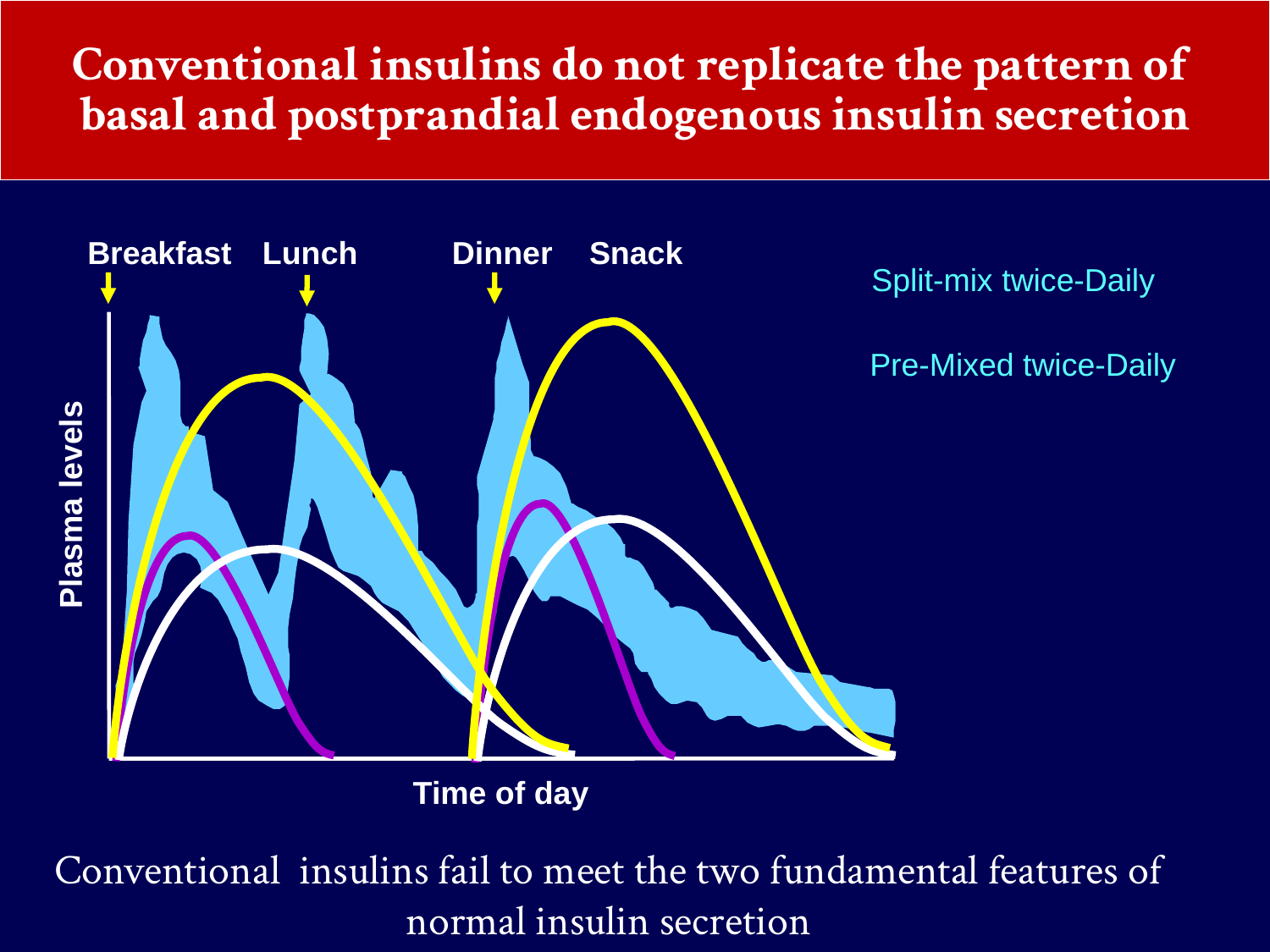

# Conventional insulins do not replicate the pattern of basal and postprandial endogenous insulin secretion
Lunch
Dinner
Snack
Breakfast
Split-mix twice-Daily

Pre-Mixed twice-Daily

Plasma levels

Time of day
Conventional  insulins fail to meet the two fundamental features of normal insulin secretion